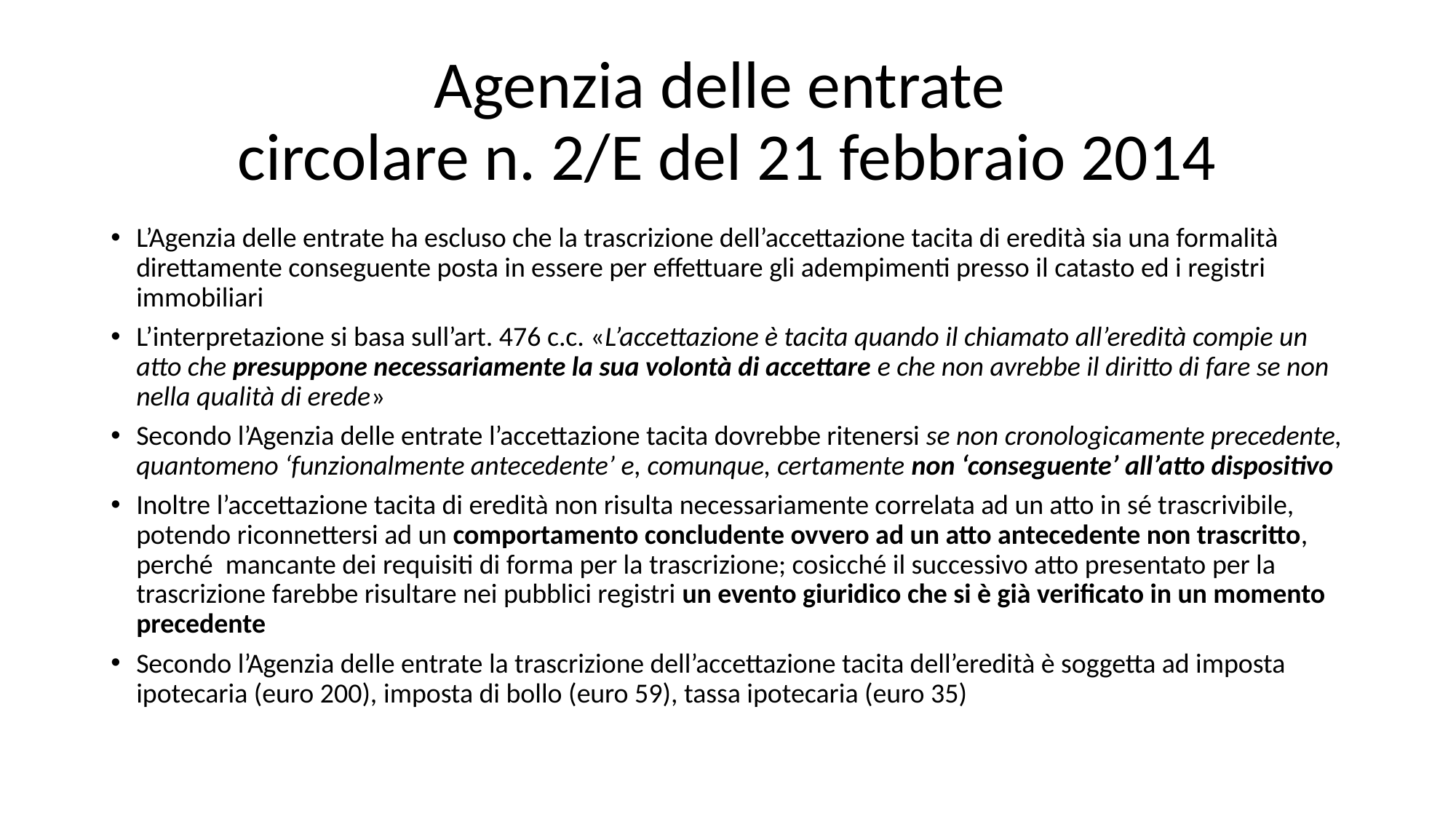

# Agenzia delle entrate circolare n. 2/E del 21 febbraio 2014
L’Agenzia delle entrate ha escluso che la trascrizione dell’accettazione tacita di eredità sia una formalità direttamente conseguente posta in essere per effettuare gli adempimenti presso il catasto ed i registri immobiliari
L’interpretazione si basa sull’art. 476 c.c. «L’accettazione è tacita quando il chiamato all’eredità compie un atto che presuppone necessariamente la sua volontà di accettare e che non avrebbe il diritto di fare se non nella qualità di erede»
Secondo l’Agenzia delle entrate l’accettazione tacita dovrebbe ritenersi se non cronologicamente precedente, quantomeno ‘funzionalmente antecedente’ e, comunque, certamente non ‘conseguente’ all’atto dispositivo
Inoltre l’accettazione tacita di eredità non risulta necessariamente correlata ad un atto in sé trascrivibile, potendo riconnettersi ad un comportamento concludente ovvero ad un atto antecedente non trascritto, perché  mancante dei requisiti di forma per la trascrizione; cosicché il successivo atto presentato per la trascrizione farebbe risultare nei pubblici registri un evento giuridico che si è già verificato in un momento precedente
Secondo l’Agenzia delle entrate la trascrizione dell’accettazione tacita dell’eredità è soggetta ad imposta ipotecaria (euro 200), imposta di bollo (euro 59), tassa ipotecaria (euro 35)